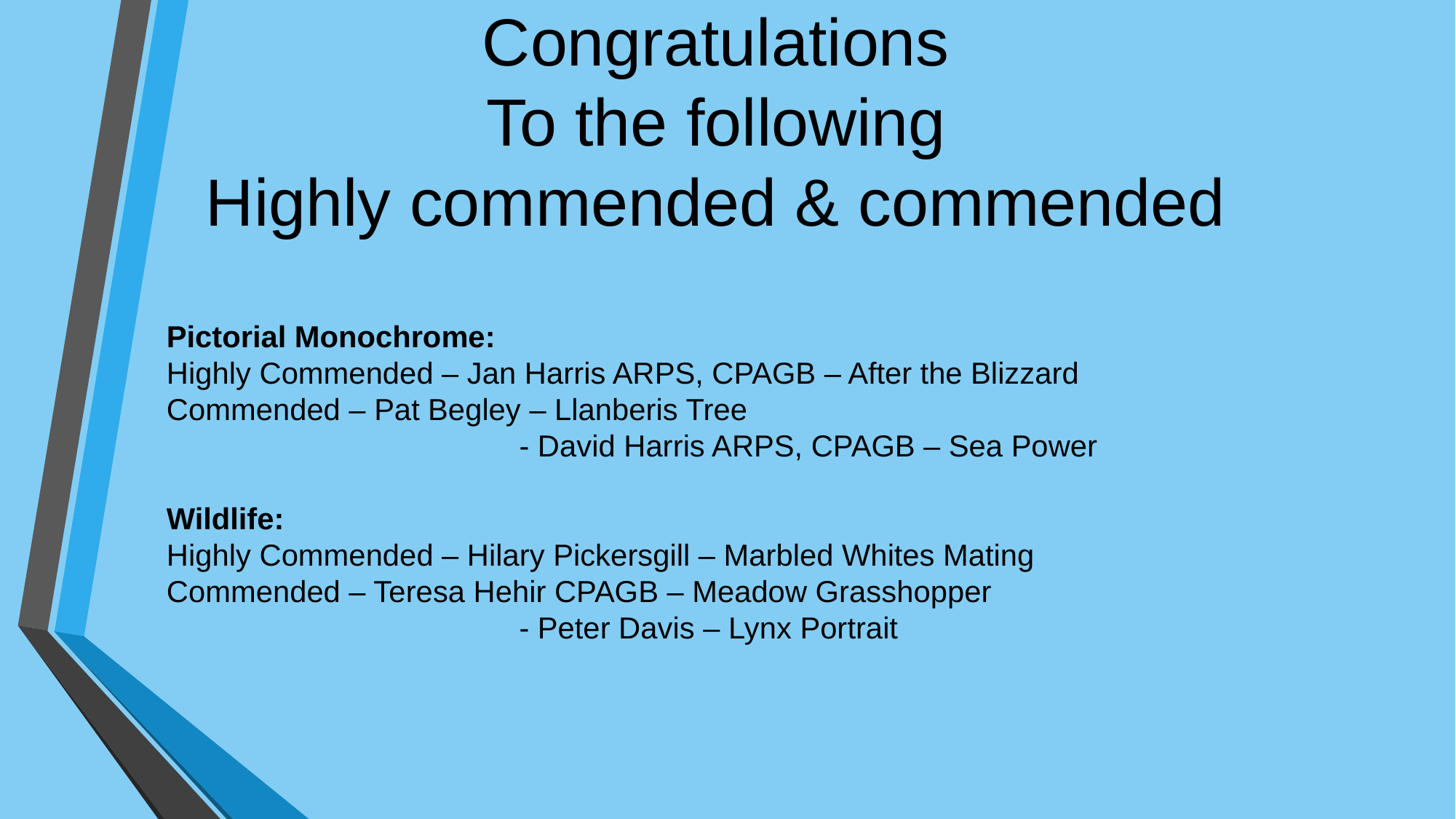

Congratulations
To the following
Highly commended & commended
Pictorial Monochrome:
Highly Commended – Jan Harris ARPS, CPAGB – After the Blizzard
Commended – Pat Begley – Llanberis Tree
			   - David Harris ARPS, CPAGB – Sea Power

Wildlife:
Highly Commended – Hilary Pickersgill – Marbled Whites Mating
Commended – Teresa Hehir CPAGB – Meadow Grasshopper
			   - Peter Davis – Lynx Portrait